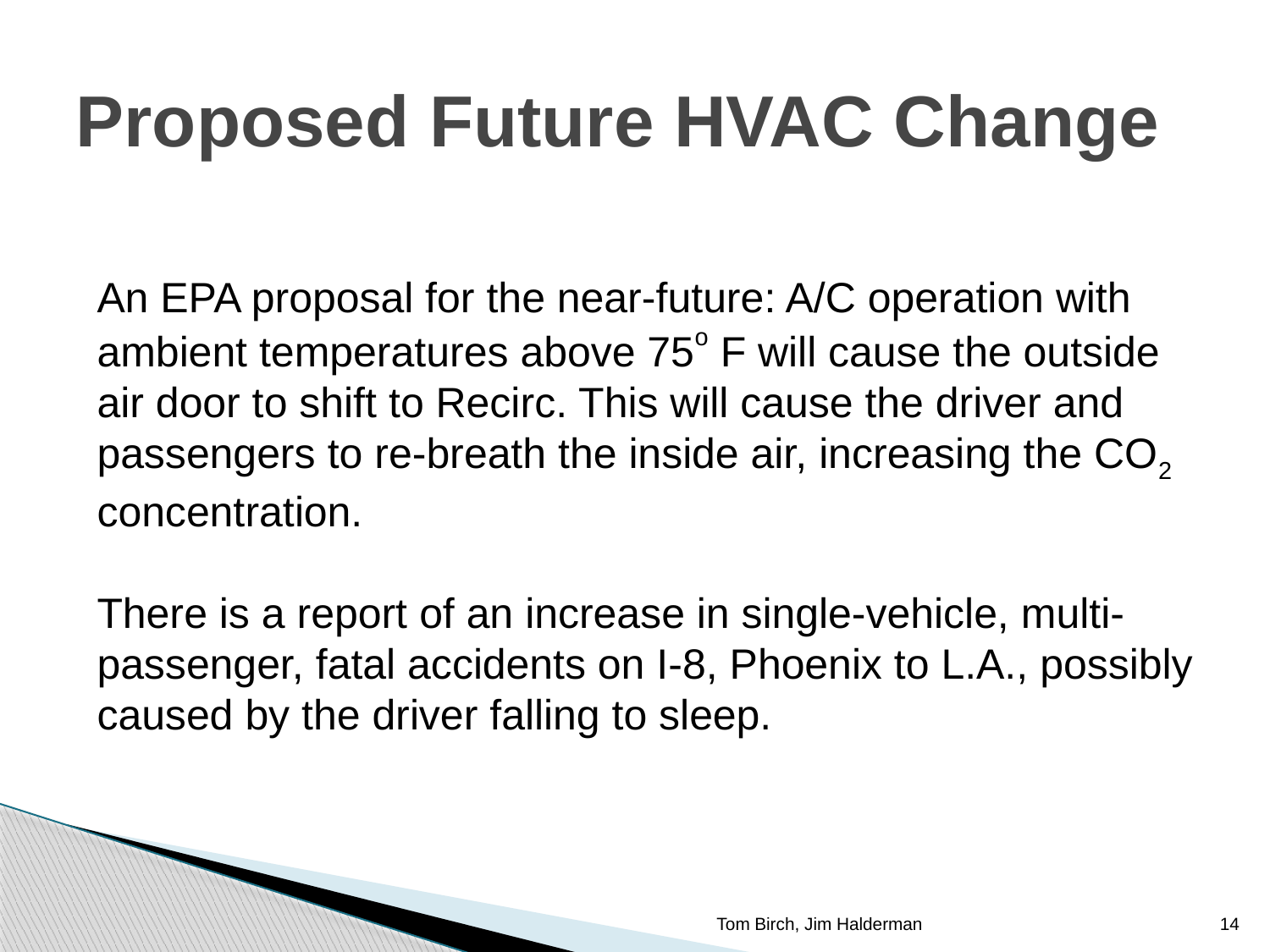

# Proposed Future HVAC Change
An EPA proposal for the near-future: A/C operation with ambient temperatures above 75o F will cause the outside air door to shift to Recirc. This will cause the driver and passengers to re-breath the inside air, increasing the CO2 concentration.

There is a report of an increase in single-vehicle, multi-passenger, fatal accidents on I-8, Phoenix to L.A., possibly caused by the driver falling to sleep.
Tom Birch, Jim Halderman
14